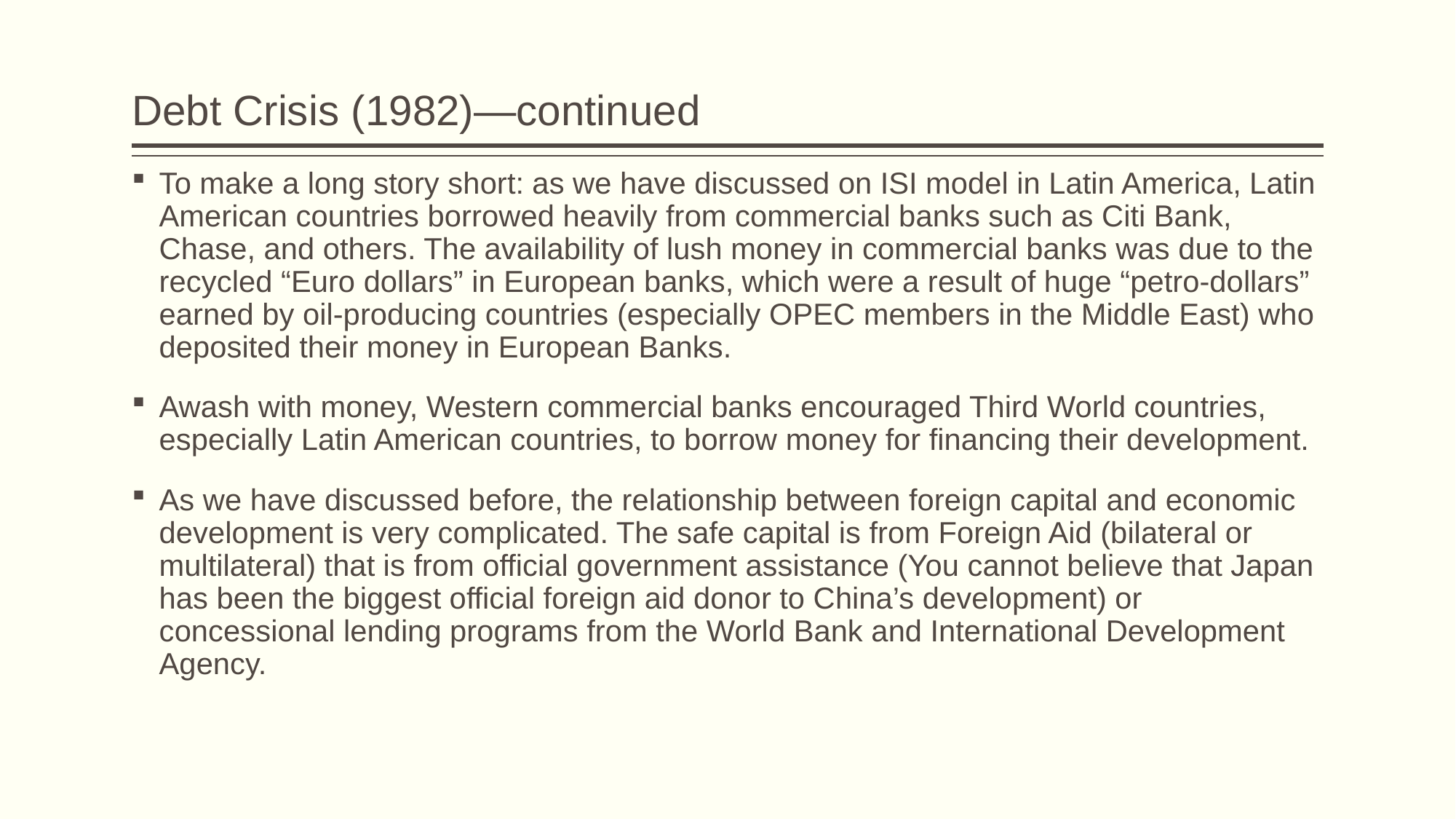

# Debt Crisis (1982)—continued
To make a long story short: as we have discussed on ISI model in Latin America, Latin American countries borrowed heavily from commercial banks such as Citi Bank, Chase, and others. The availability of lush money in commercial banks was due to the recycled “Euro dollars” in European banks, which were a result of huge “petro-dollars” earned by oil-producing countries (especially OPEC members in the Middle East) who deposited their money in European Banks.
Awash with money, Western commercial banks encouraged Third World countries, especially Latin American countries, to borrow money for financing their development.
As we have discussed before, the relationship between foreign capital and economic development is very complicated. The safe capital is from Foreign Aid (bilateral or multilateral) that is from official government assistance (You cannot believe that Japan has been the biggest official foreign aid donor to China’s development) or concessional lending programs from the World Bank and International Development Agency.